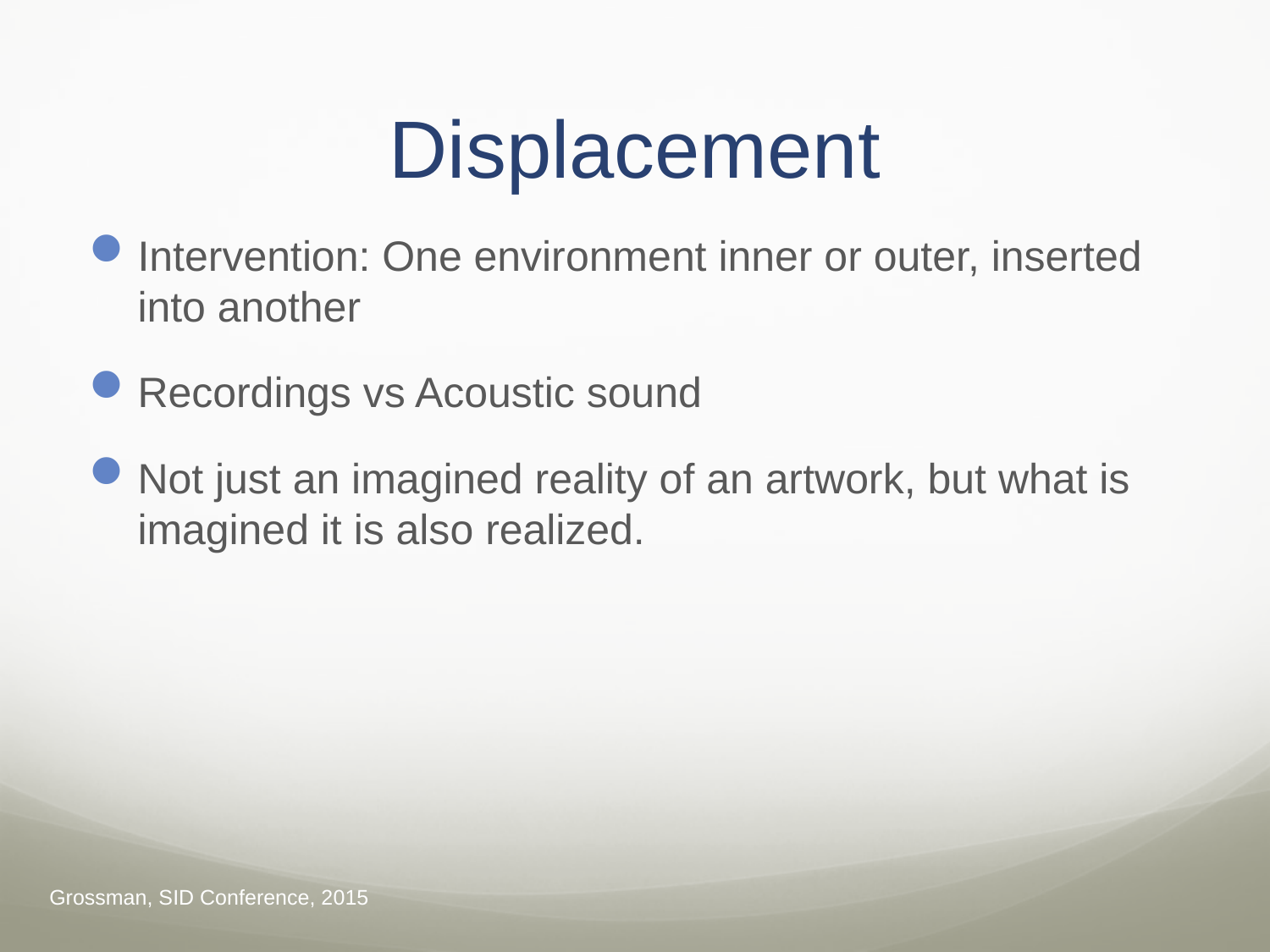

# Displacement
Intervention: One environment inner or outer, inserted into another
Recordings vs Acoustic sound
Not just an imagined reality of an artwork, but what is imagined it is also realized.
Grossman, SID Conference, 2015